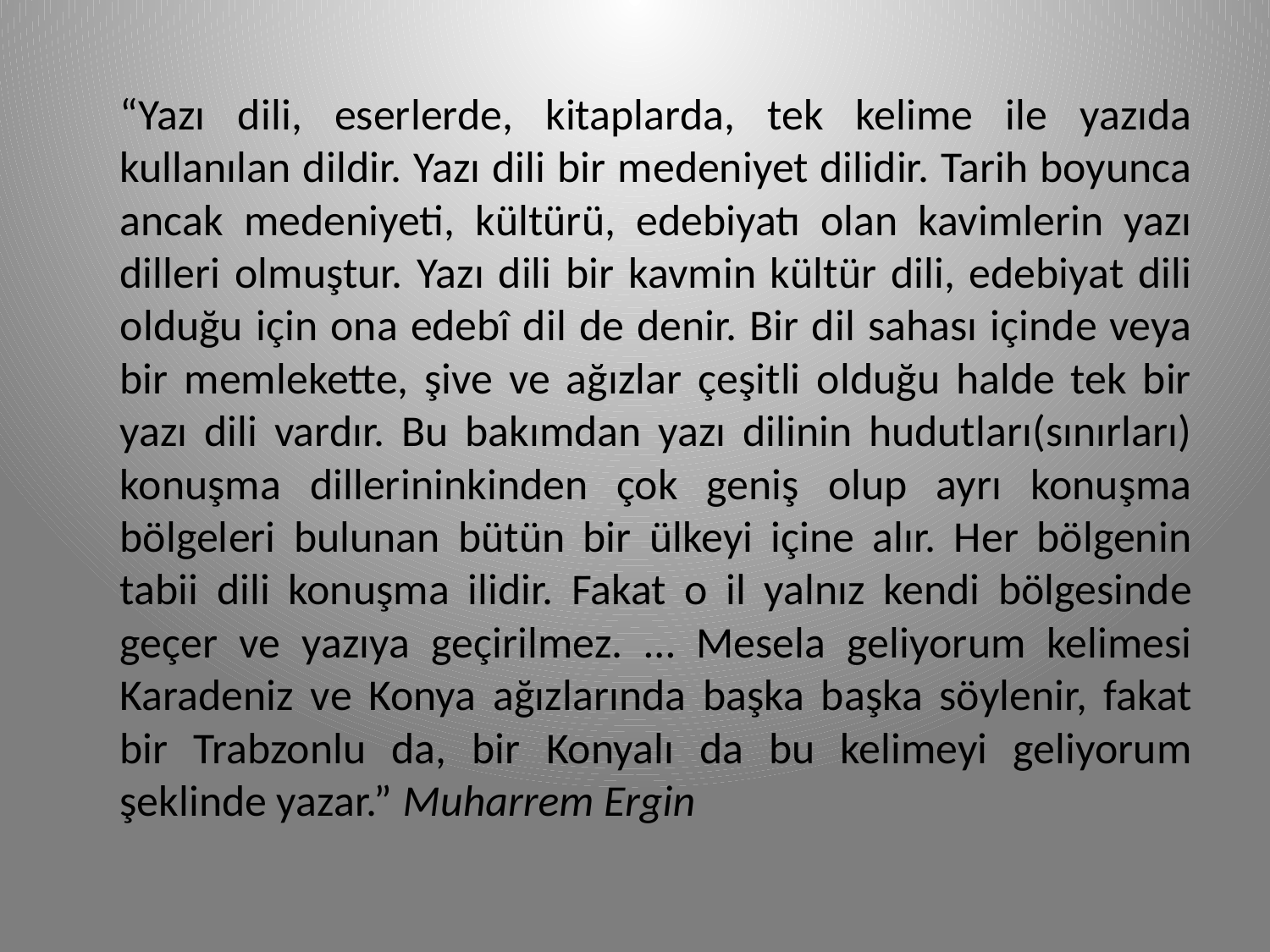

“Yazı dili, eserlerde, kitaplarda, tek kelime ile yazıda kullanılan dildir. Yazı dili bir medeniyet dilidir. Tarih boyunca ancak medeniyeti, kültürü, edebiyatı olan kavimlerin yazı dilleri olmuştur. Yazı dili bir kavmin kültür dili, edebiyat dili olduğu için ona edebî dil de denir. Bir dil sahası içinde veya bir memlekette, şive ve ağızlar çeşitli olduğu halde tek bir yazı dili vardır. Bu bakımdan yazı dilinin hudutları(sınırları) konuşma dillerininkinden çok geniş olup ayrı konuşma bölgeleri bulunan bütün bir ülkeyi içine alır. Her bölgenin tabii dili konuşma ilidir. Fakat o il yalnız kendi bölgesinde geçer ve yazıya geçirilmez. … Mesela geliyorum kelimesi Karadeniz ve Konya ağızlarında başka başka söylenir, fakat bir Trabzonlu da, bir Konyalı da bu kelimeyi geliyorum şeklinde yazar.” Muharrem Ergin